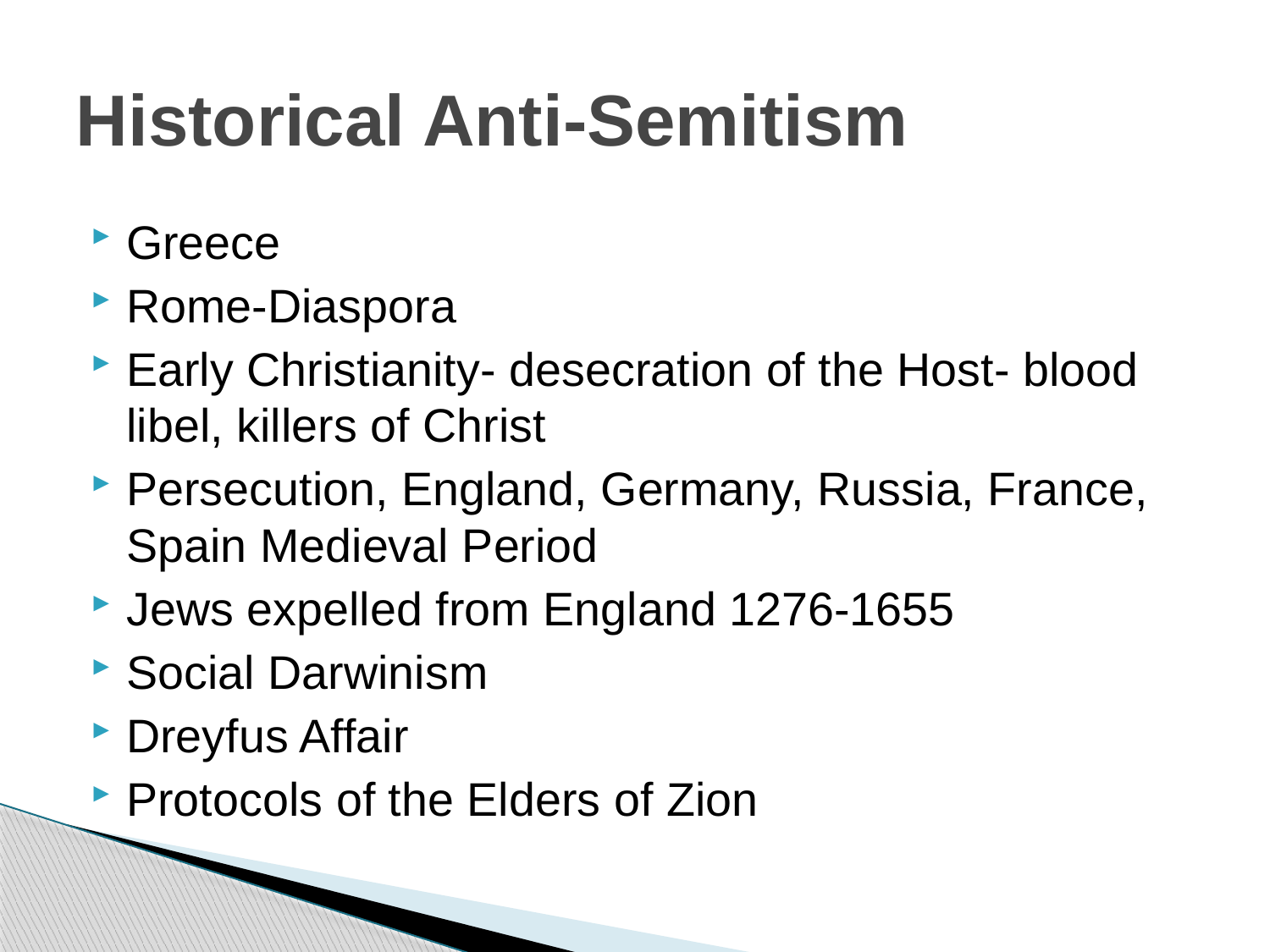

# Historical Anti-Semitism
Greece
Rome-Diaspora
Early Christianity- desecration of the Host- blood libel, killers of Christ
Persecution, England, Germany, Russia, France, Spain Medieval Period
Jews expelled from England 1276-1655
Social Darwinism
Dreyfus Affair
Protocols of the Elders of Zion